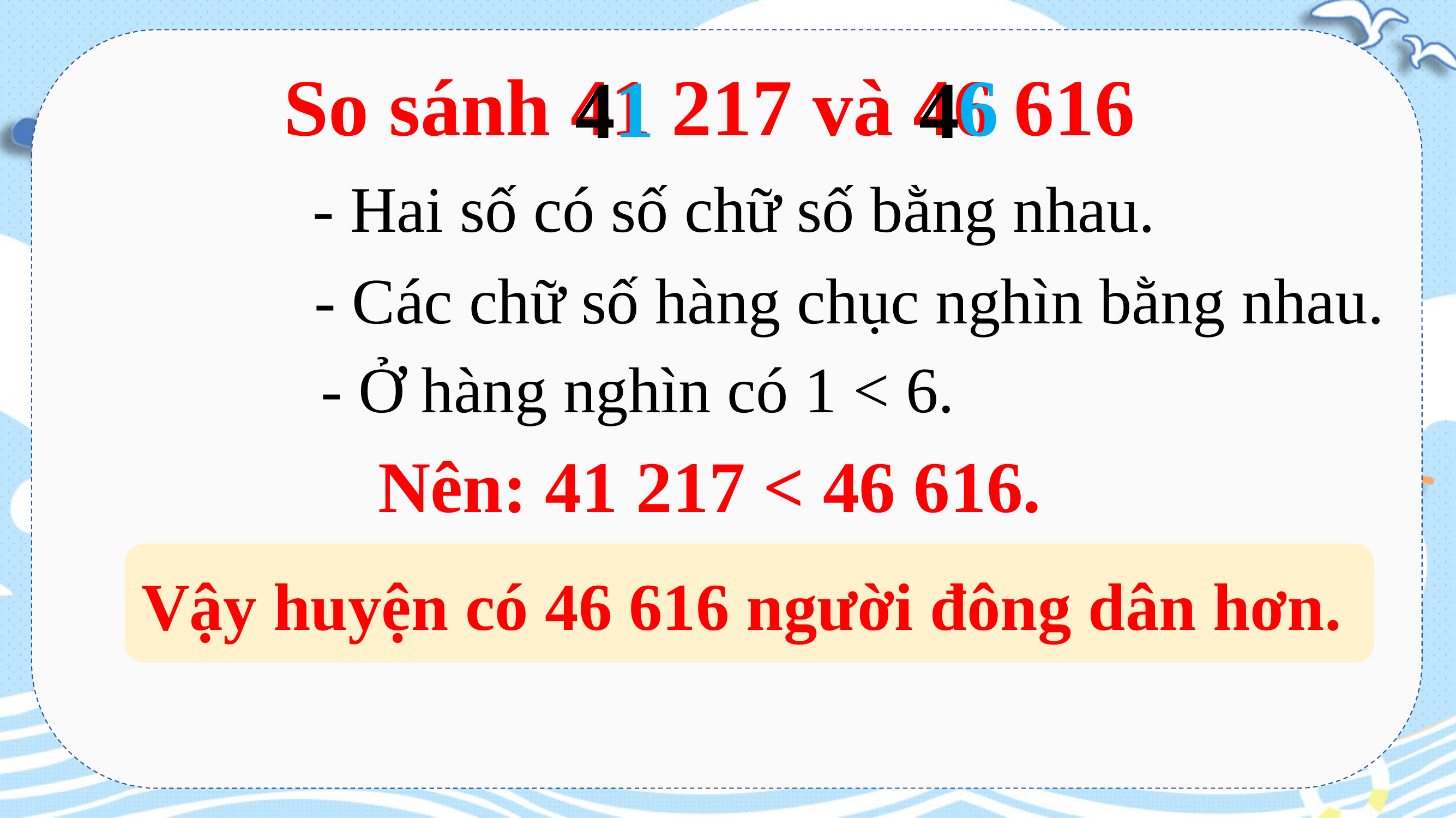

So sánh 41 217 và 46 616
6
1
4
4
- Hai số có số chữ số bằng nhau.
- Các chữ số hàng chục nghìn bằng nhau.
- Ở hàng nghìn có 1 < 6.
Nên: 41 217 < 46 616.

Vậy huyện có 46 616 người đông dân hơn.